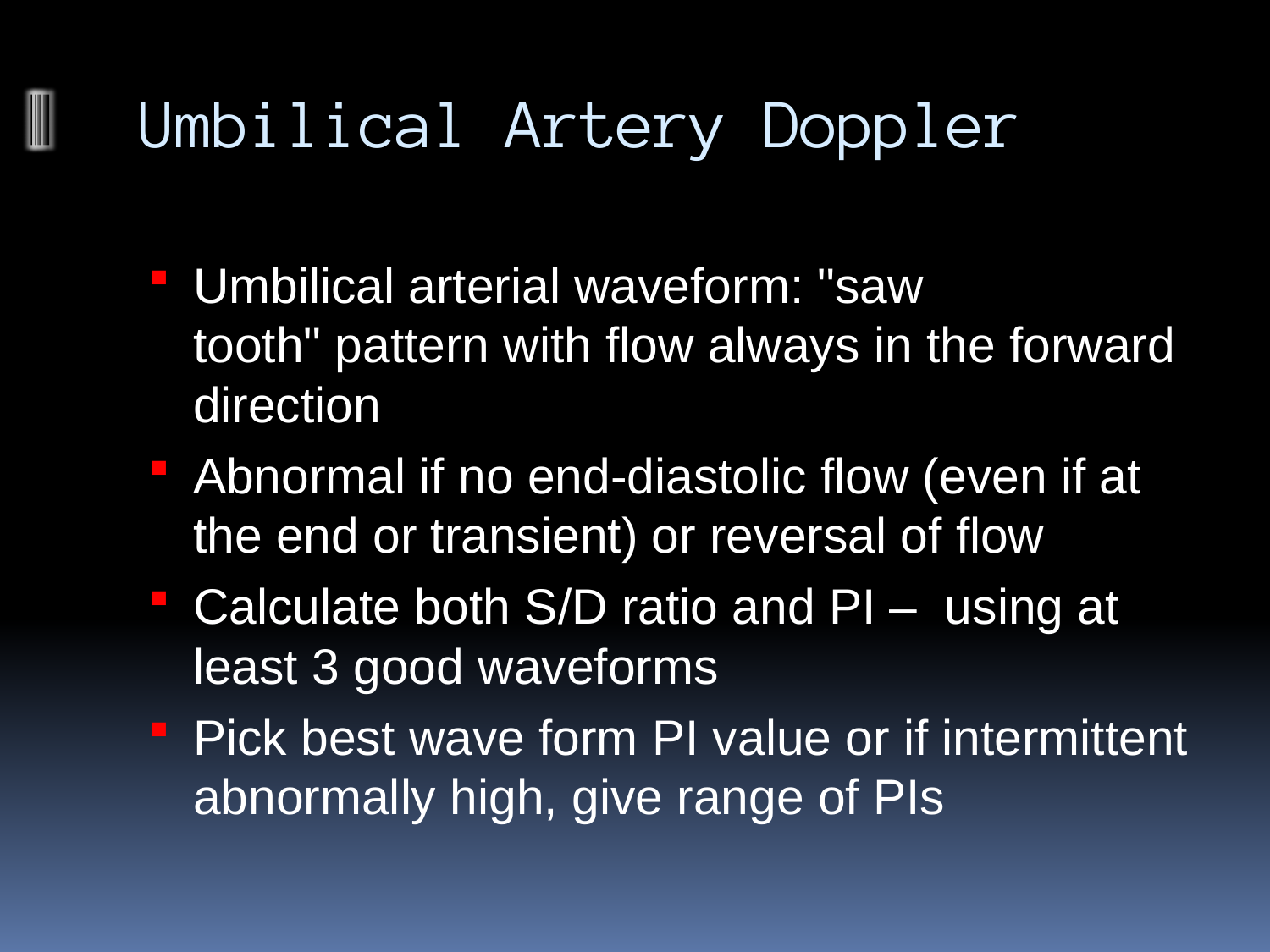

# Umbilical Artery Doppler
Umbilical arterial waveform: "saw tooth" pattern with flow always in the forward direction
Abnormal if no end-diastolic flow (even if at the end or transient) or reversal of flow
Calculate both S/D ratio and PI –  using at least 3 good waveforms
Pick best wave form PI value or if intermittent abnormally high, give range of PIs